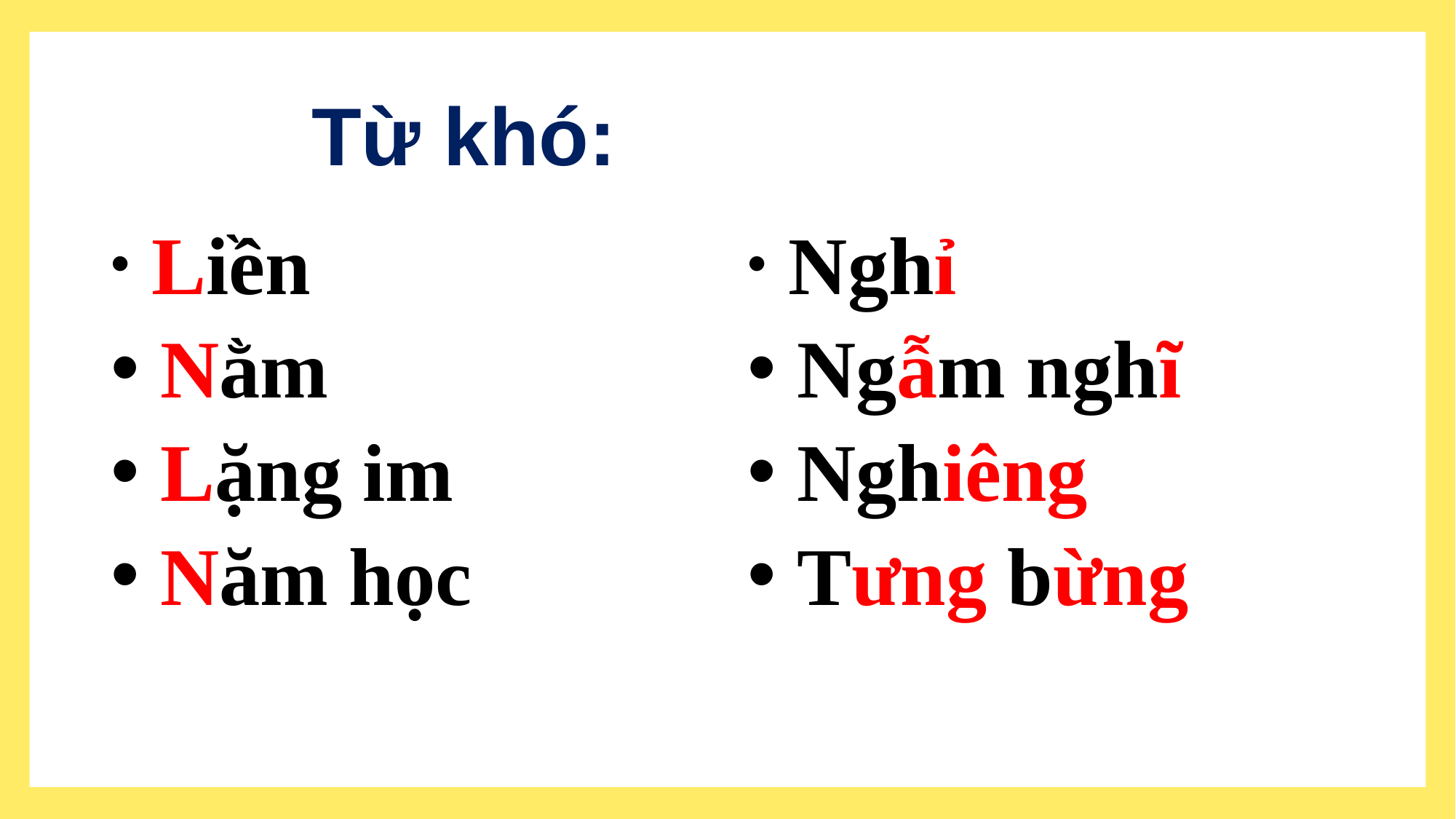

# Từ khó:
 Liền
 Nằm
 Lặng im
 Năm học
 Nghỉ
 Ngẫm nghĩ
 Nghiêng
 Tưng bừng